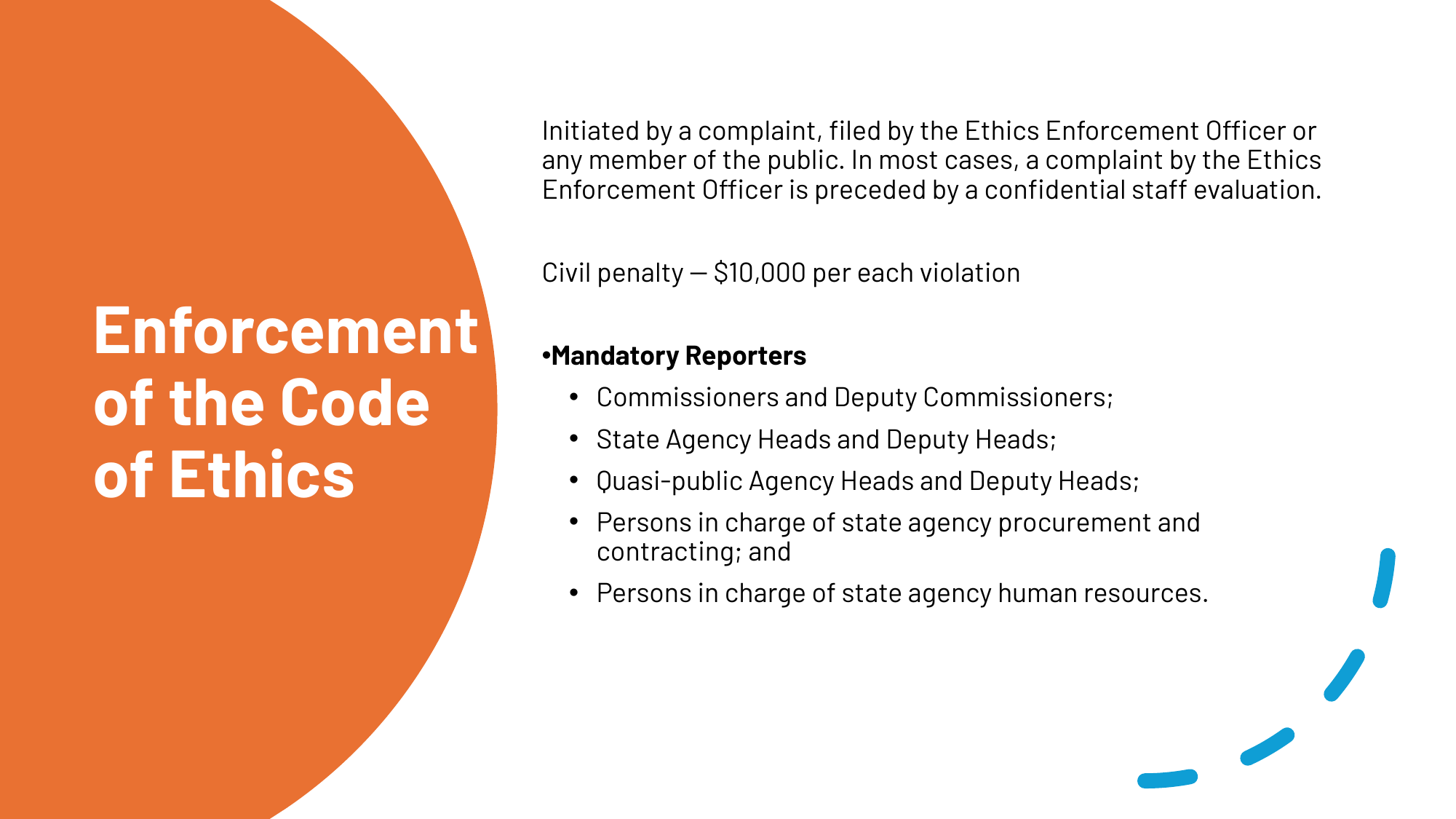

Initiated by a complaint, filed by the Ethics Enforcement Officer or any member of the public. In most cases, a complaint by the Ethics Enforcement Officer is preceded by a confidential staff evaluation.

Civil penalty -- $10,000 per each violation

Mandatory Reporters
Commissioners and Deputy Commissioners;
State Agency Heads and Deputy Heads;
Quasi-public Agency Heads and Deputy Heads;
Persons in charge of state agency procurement and contracting; and
Persons in charge of state agency human resources.

Enforcement of the Code of Ethics